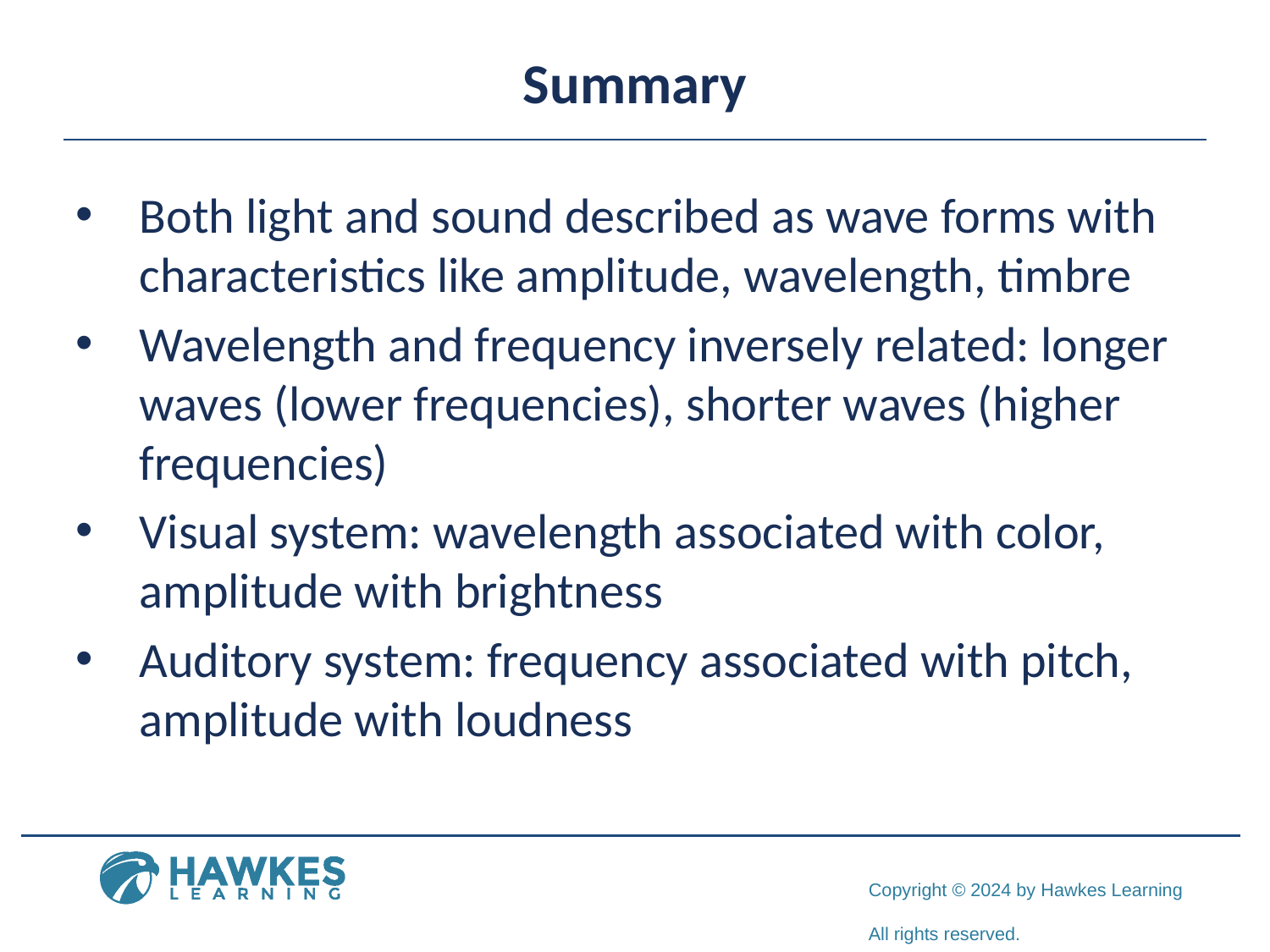

# Summary
Both light and sound described as wave forms with characteristics like amplitude, wavelength, timbre
Wavelength and frequency inversely related: longer waves (lower frequencies), shorter waves (higher frequencies)
Visual system: wavelength associated with color, amplitude with brightness
Auditory system: frequency associated with pitch, amplitude with loudness